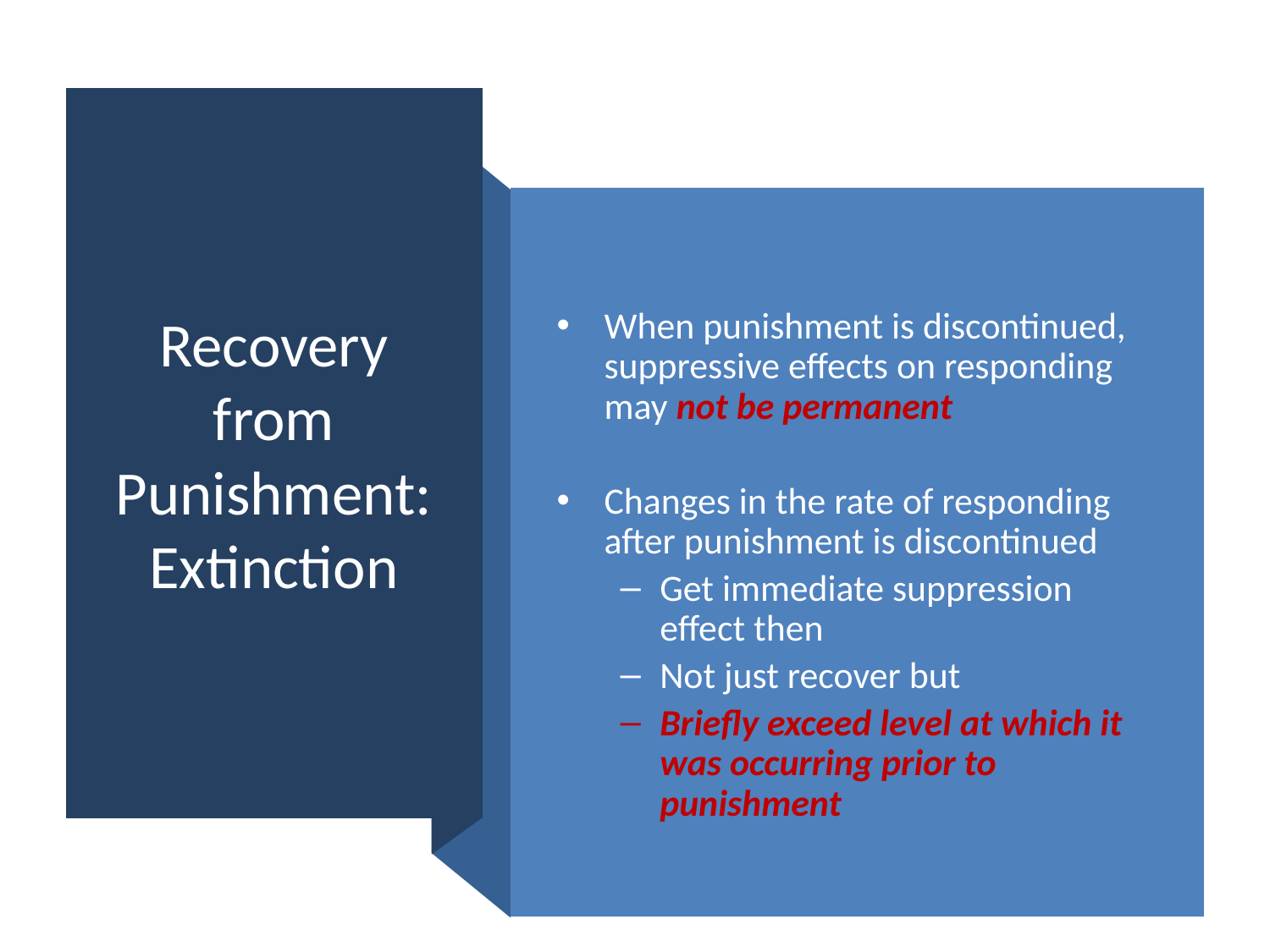

# Recovery from Punishment: Extinction

When punishment is discontinued, suppressive effects on responding may not be permanent

Changes in the rate of responding after punishment is discontinued
Get immediate suppression effect then
Not just recover but
Briefly exceed level at which it was occurring prior to punishment